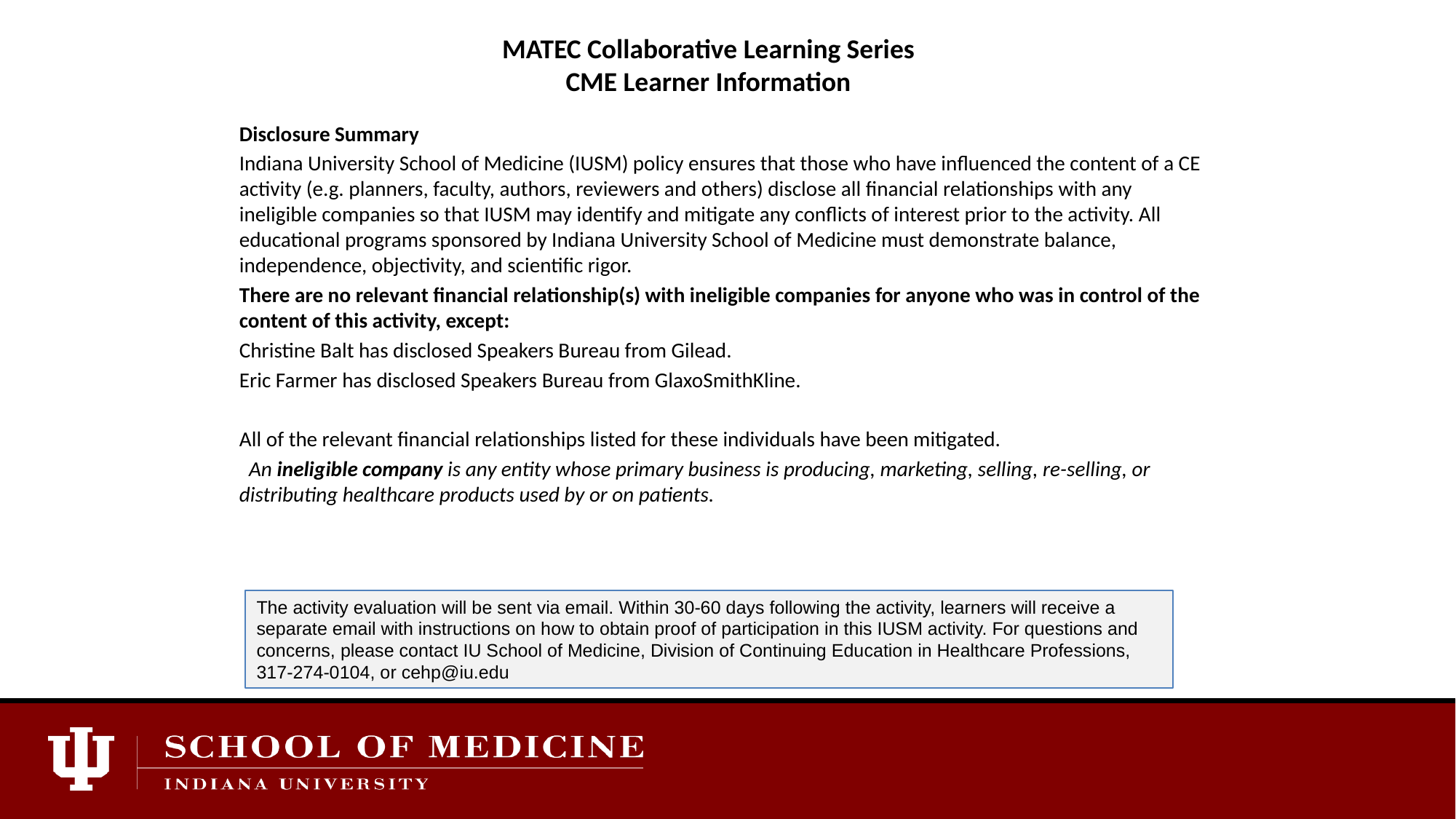

Disclosure Summary
Indiana University School of Medicine (IUSM) policy ensures that those who have influenced the content of a CE activity (e.g. planners, faculty, authors, reviewers and others) disclose all financial relationships with any ineligible companies so that IUSM may identify and mitigate any conflicts of interest prior to the activity. All educational programs sponsored by Indiana University School of Medicine must demonstrate balance, independence, objectivity, and scientific rigor.
There are no relevant financial relationship(s) with ineligible companies for anyone who was in control of the content of this activity, except:
Christine Balt has disclosed Speakers Bureau from Gilead.
Eric Farmer has disclosed Speakers Bureau from GlaxoSmithKline.

All of the relevant financial relationships listed for these individuals have been mitigated.
  An ineligible company is any entity whose primary business is producing, marketing, selling, re-selling, or distributing healthcare products used by or on patients.

MATEC Collaborative Learning Series
CME Learner Information
The activity evaluation will be sent via email. Within 30-60 days following the activity, learners will receive a separate email with instructions on how to obtain proof of participation in this IUSM activity. For questions and concerns, please contact IU School of Medicine, Division of Continuing Education in Healthcare Professions, 317-274-0104, or cehp@iu.edu